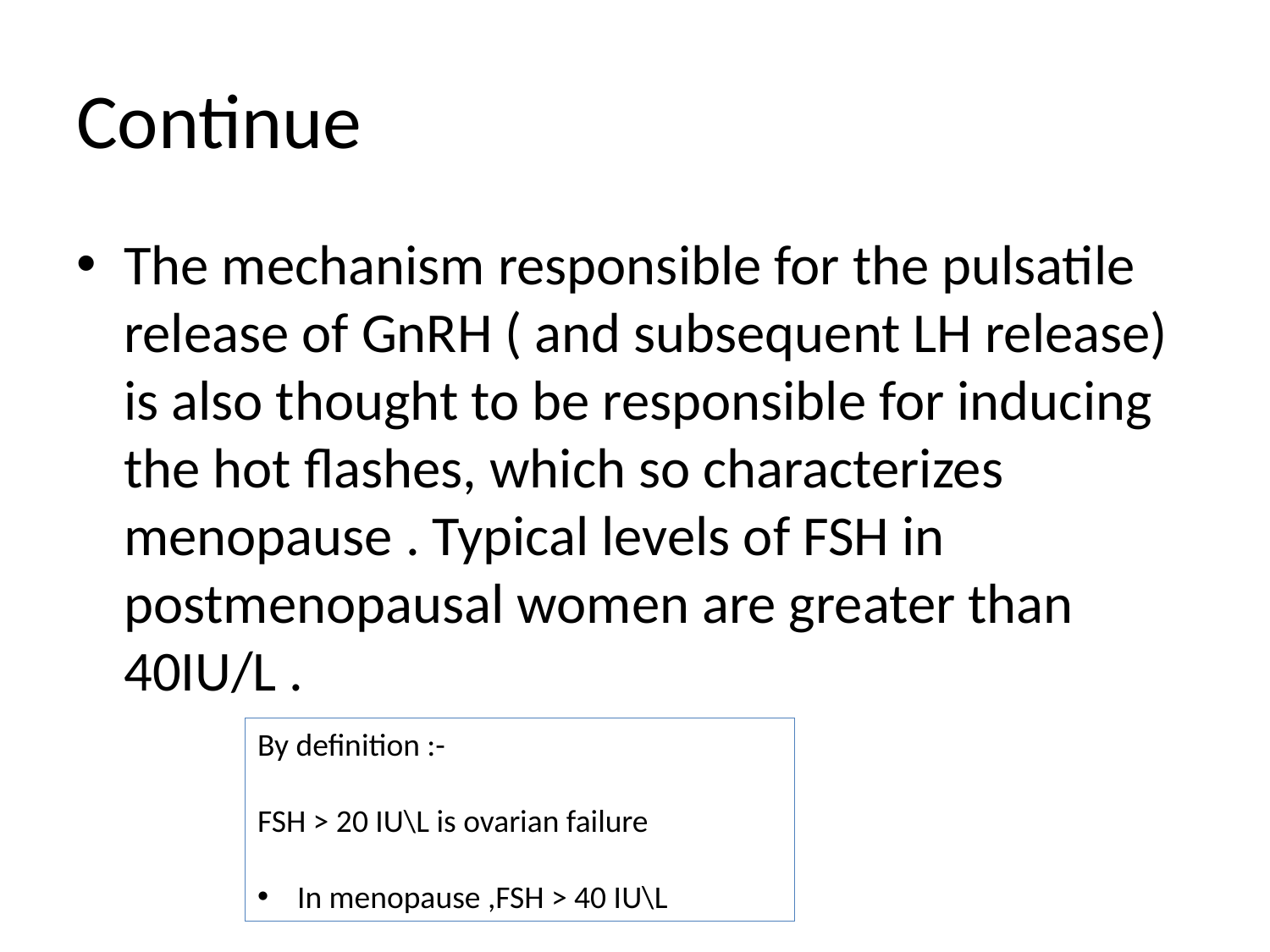

# Continue
The mechanism responsible for the pulsatile release of GnRH ( and subsequent LH release) is also thought to be responsible for inducing the hot flashes, which so characterizes menopause . Typical levels of FSH in postmenopausal women are greater than 40IU/L .
By definition :-

FSH > 20 IU\L is ovarian failure

In menopause ,FSH > 40 IU\L